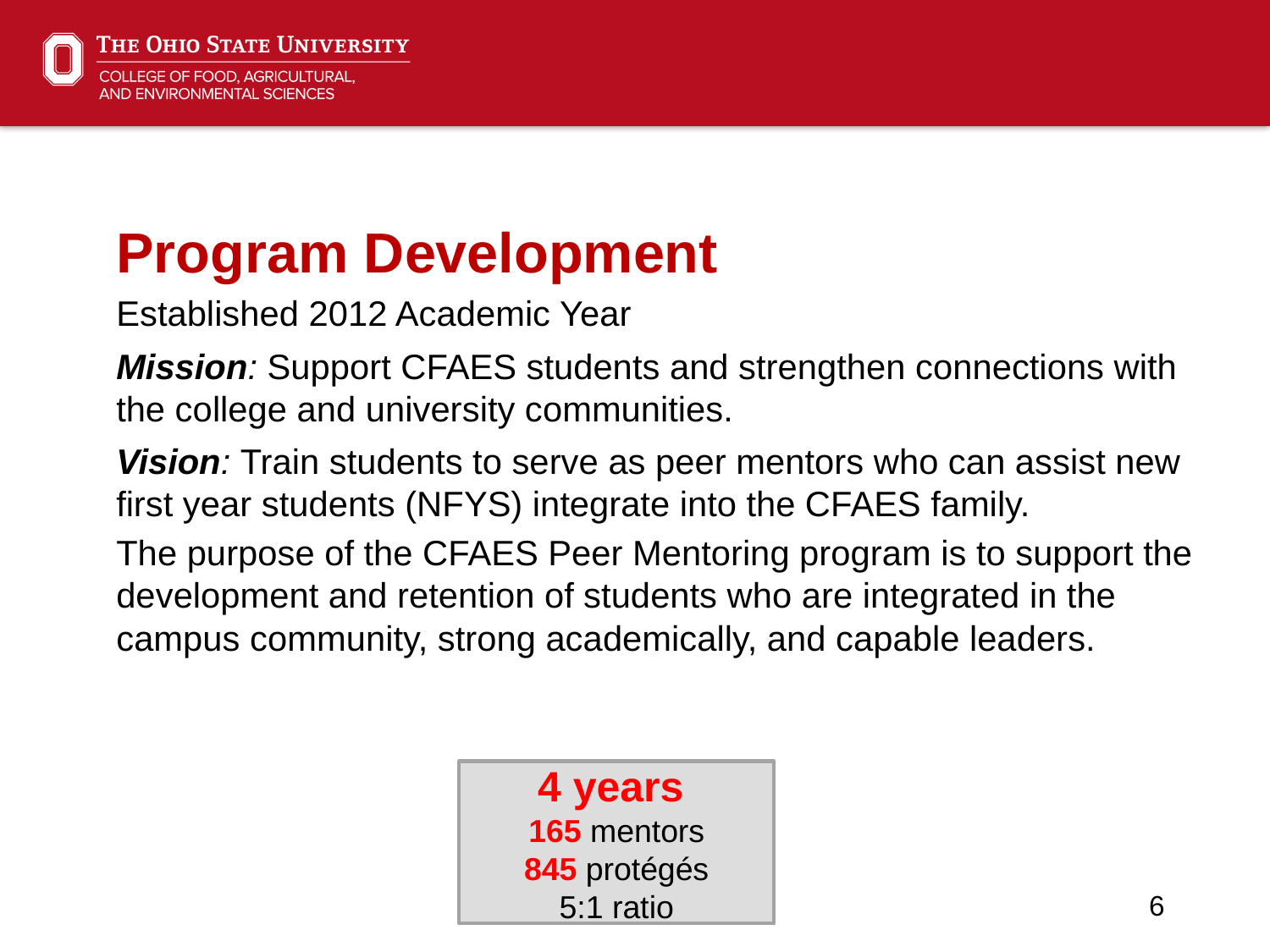

Program Development
Established 2012 Academic Year
Mission: Support CFAES students and strengthen connections with the college and university communities.
Vision: Train students to serve as peer mentors who can assist new first year students (NFYS) integrate into the CFAES family.
The purpose of the CFAES Peer Mentoring program is to support the development and retention of students who are integrated in the campus community, strong academically, and capable leaders.

4 years
165 mentors
 845 protégés
5:1 ratio